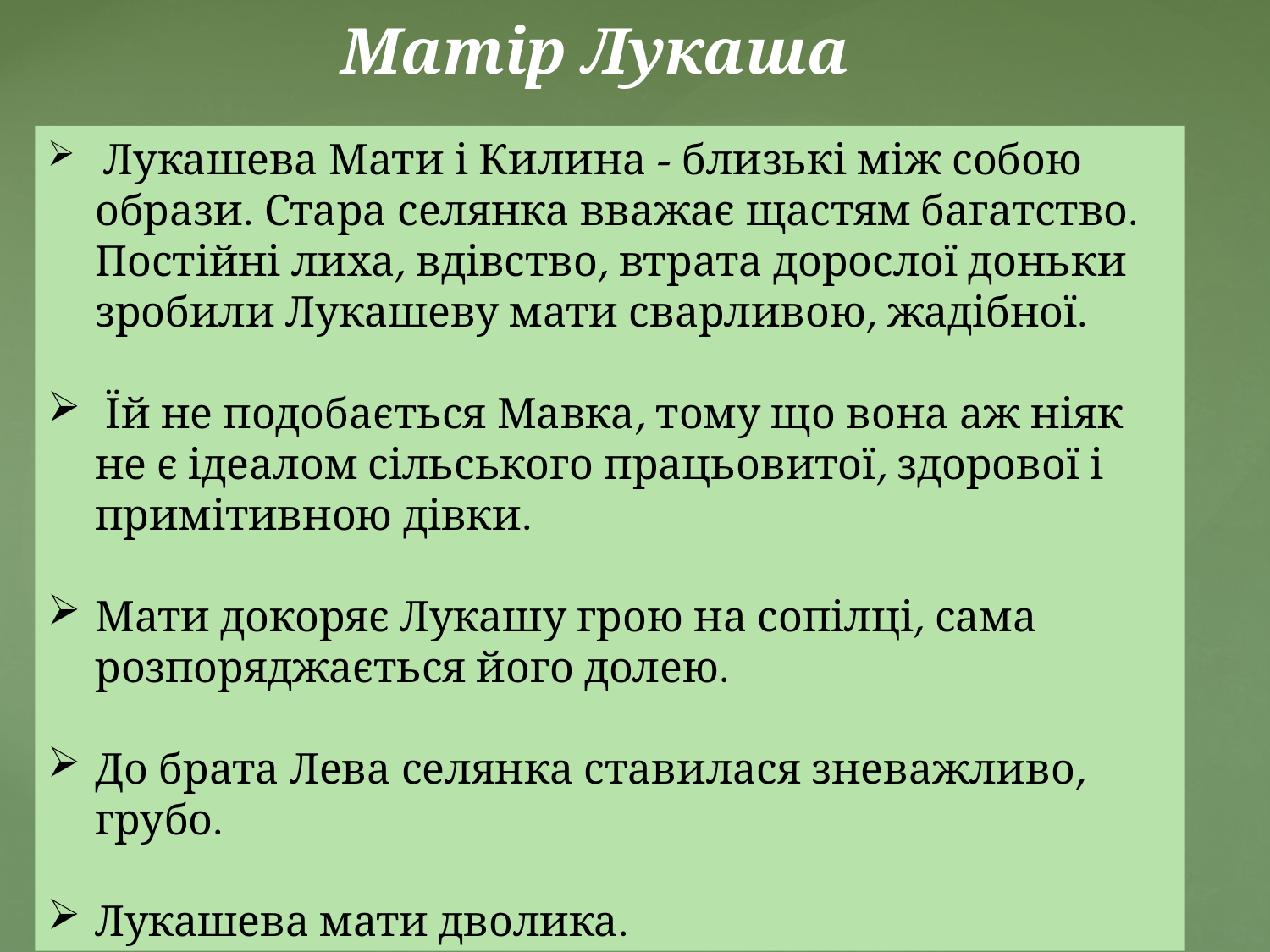

Матір Лукаша
 Лукашева Мати і Килина - близькі між собою образи. Стара селянка вважає щастям багатство. Постійні лиха, вдівство, втрата дорослої доньки зробили Лукашеву мати сварливою, жадібної.
 Їй не подобається Мавка, тому що вона аж ніяк не є ідеалом сільського працьовитої, здорової і примітивною дівки.
Мати докоряє Лукашу грою на сопілці, сама розпоряджається його долею.
До брата Лева селянка ставилася зневажливо, грубо.
Лукашева мати дволика.